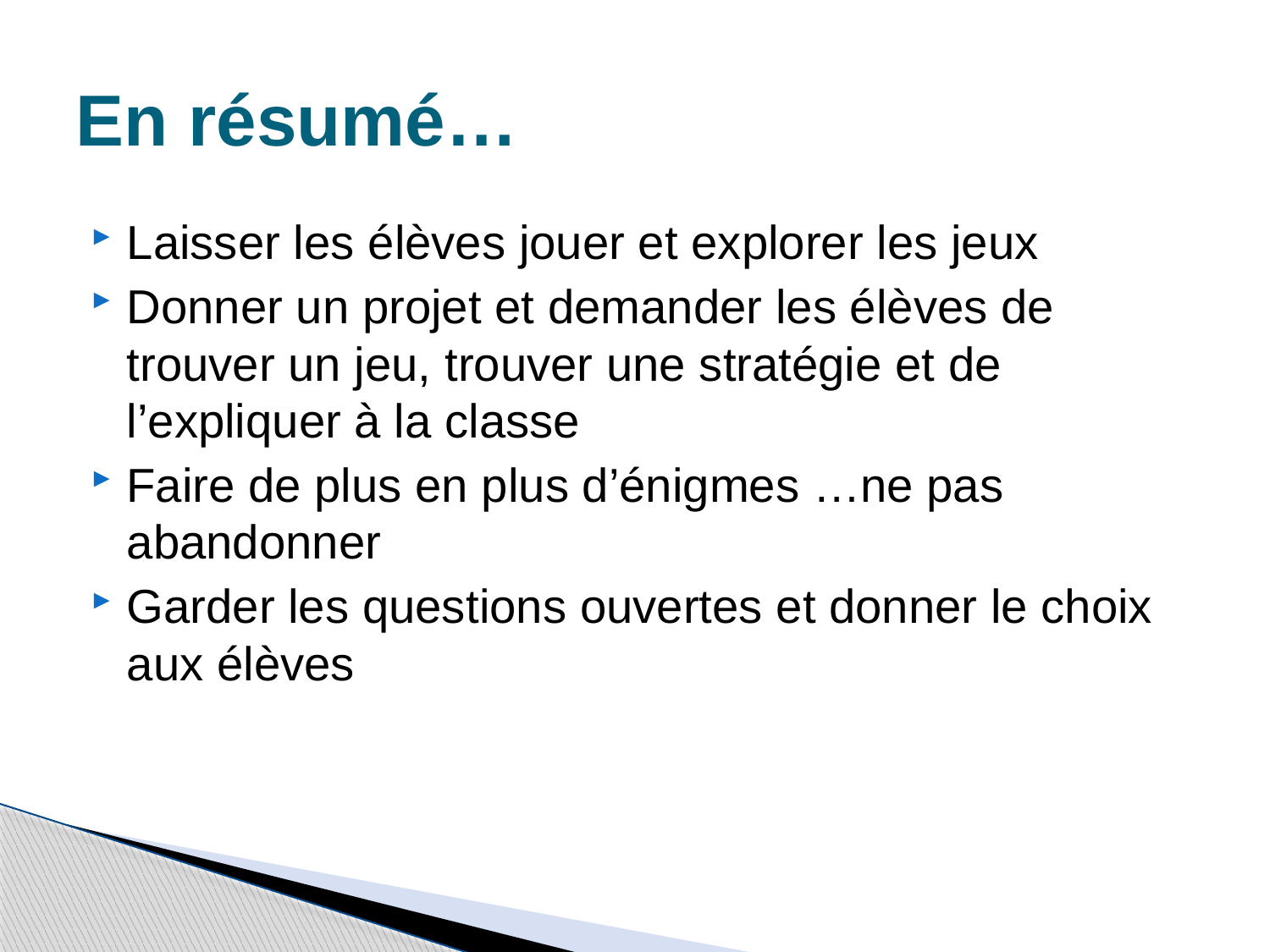

# En résumé…
Laisser les élèves jouer et explorer les jeux
Donner un projet et demander les élèves de trouver un jeu, trouver une stratégie et de l’expliquer à la classe
Faire de plus en plus d’énigmes …ne pas abandonner
Garder les questions ouvertes et donner le choix aux élèves